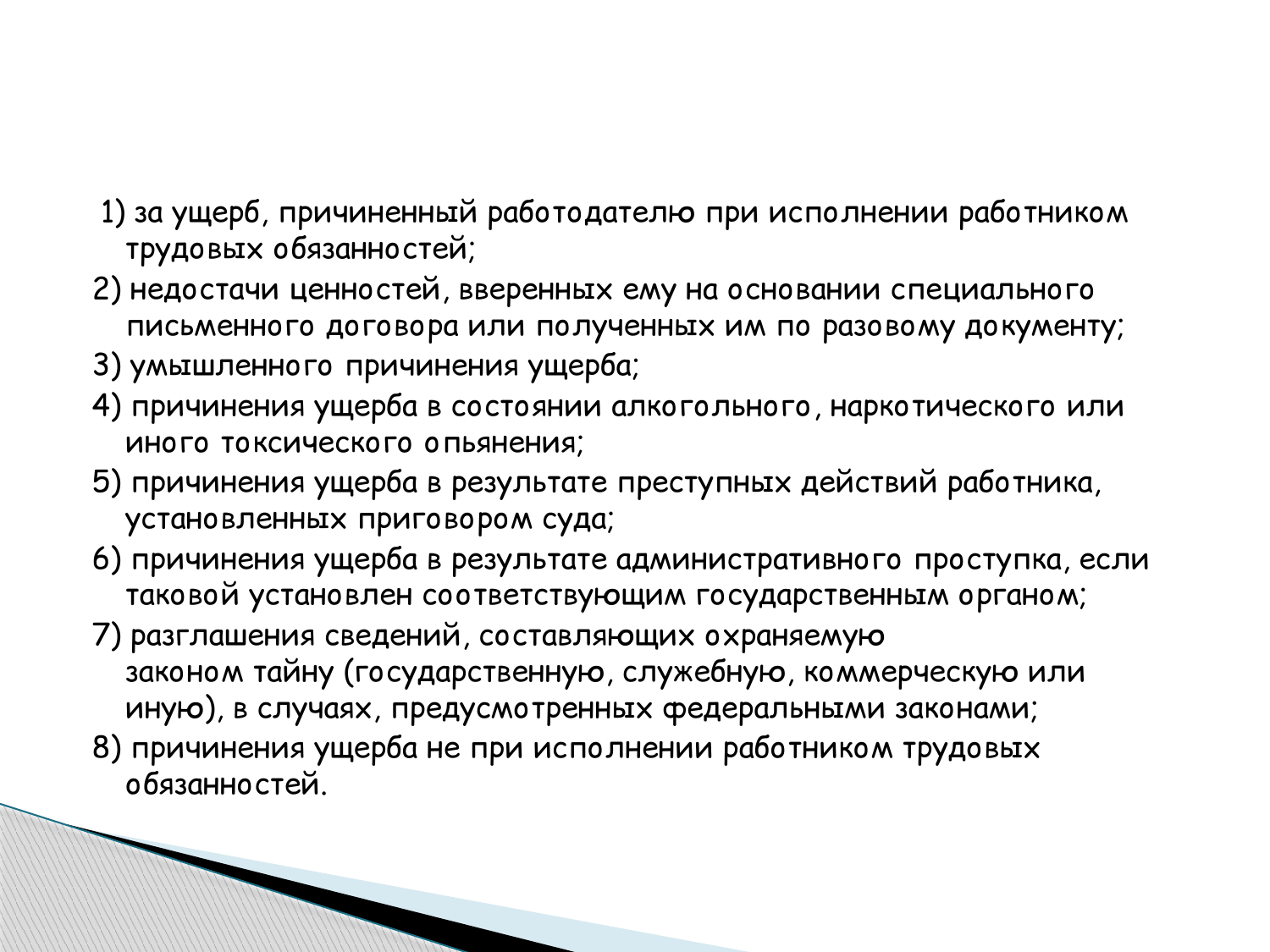

1) за ущерб, причиненный работодателю при исполнении работником трудовых обязанностей;
2) недостачи ценностей, вверенных ему на основании специального письменного договора или полученных им по разовому документу;
3) умышленного причинения ущерба;
4) причинения ущерба в состоянии алкогольного, наркотического или иного токсического опьянения;
5) причинения ущерба в результате преступных действий работника, установленных приговором суда;
6) причинения ущерба в результате административного проступка, если таковой установлен соответствующим государственным органом;
7) разглашения сведений, составляющих охраняемую законом тайну (государственную, служебную, коммерческую или иную), в случаях, предусмотренных федеральными законами;
8) причинения ущерба не при исполнении работником трудовых обязанностей.